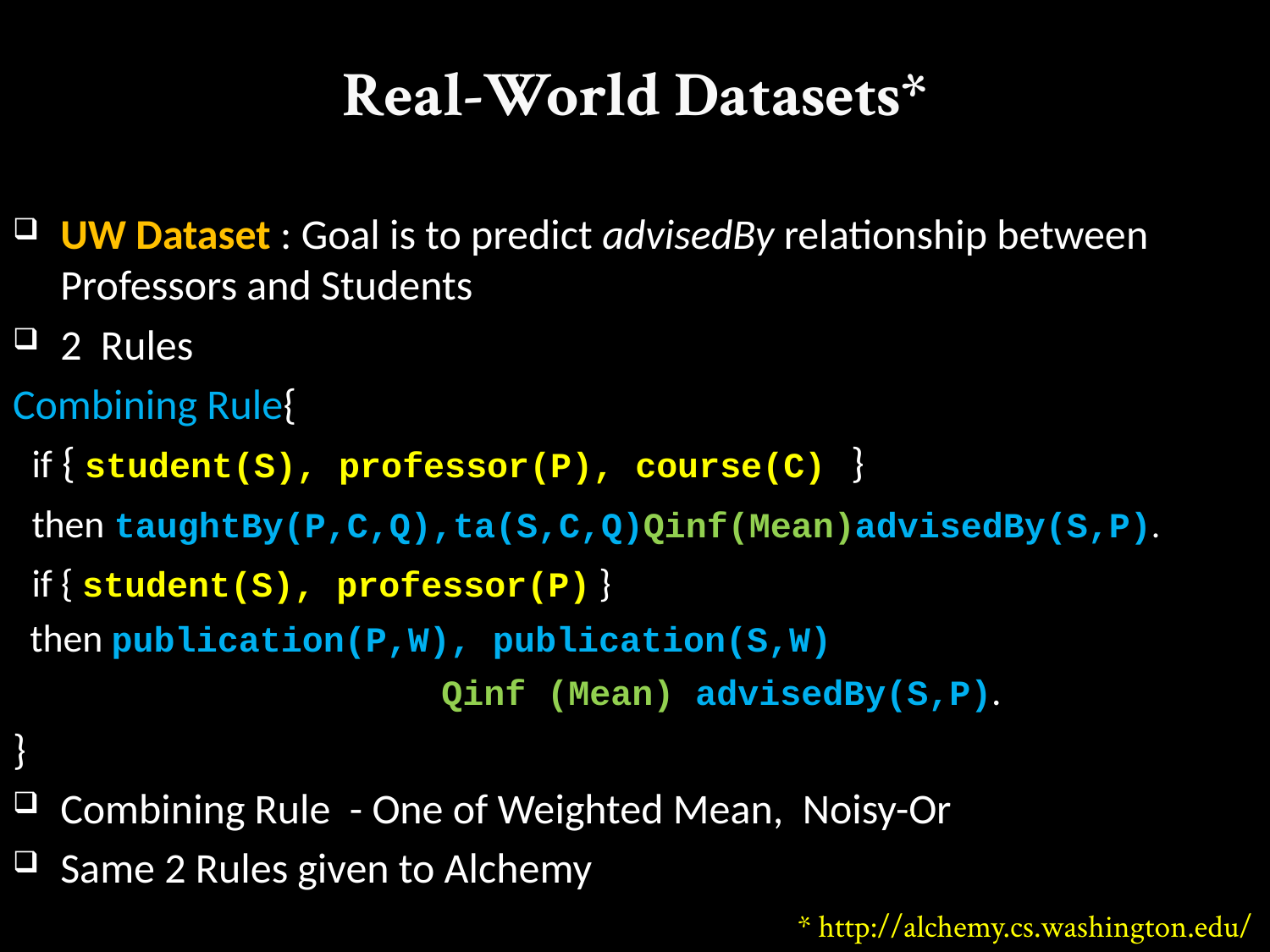

# Real-World Datasets*
UW Dataset : Goal is to predict advisedBy relationship between Professors and Students
2  Rules
Combining Rule{
  if { student(S), professor(P), course(C) }
  then taughtBy(P,C,Q),ta(S,C,Q)Qinf(Mean)advisedBy(S,P).
  if { student(S), professor(P) }
  then publication(P,W), publication(S,W)
				Qinf (Mean) advisedBy(S,P).
}
Combining Rule  - One of Weighted Mean,  Noisy-Or
Same 2 Rules given to Alchemy

* http://alchemy.cs.washington.edu/